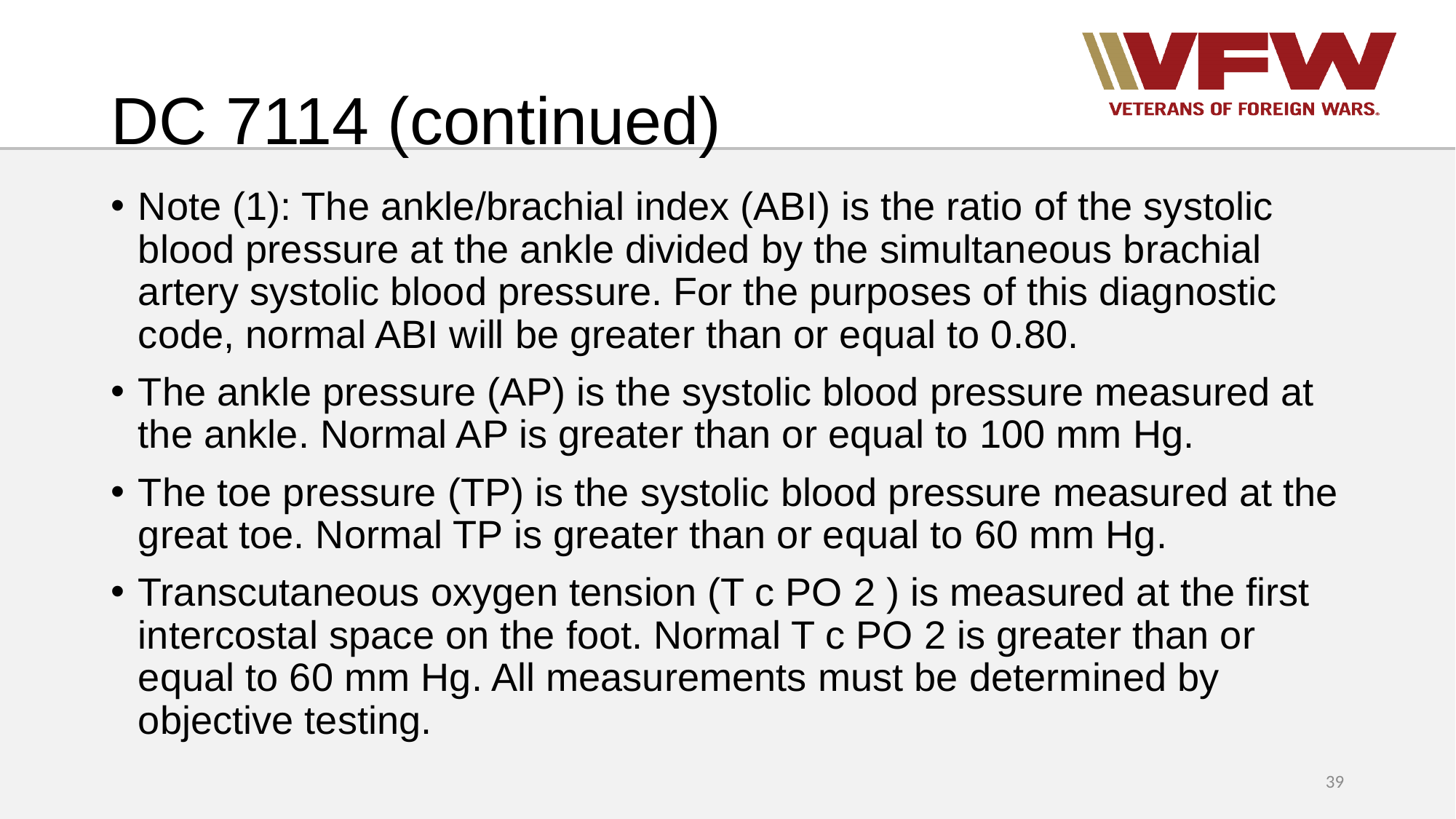

# DC 7114 (continued)
Note (1): The ankle/brachial index (ABI) is the ratio of the systolic blood pressure at the ankle divided by the simultaneous brachial artery systolic blood pressure. For the purposes of this diagnostic code, normal ABI will be greater than or equal to 0.80.
The ankle pressure (AP) is the systolic blood pressure measured at the ankle. Normal AP is greater than or equal to 100 mm Hg.
The toe pressure (TP) is the systolic blood pressure measured at the great toe. Normal TP is greater than or equal to 60 mm Hg.
Transcutaneous oxygen tension (T c PO 2 ) is measured at the first intercostal space on the foot. Normal T c PO 2 is greater than or equal to 60 mm Hg. All measurements must be determined by objective testing.
39